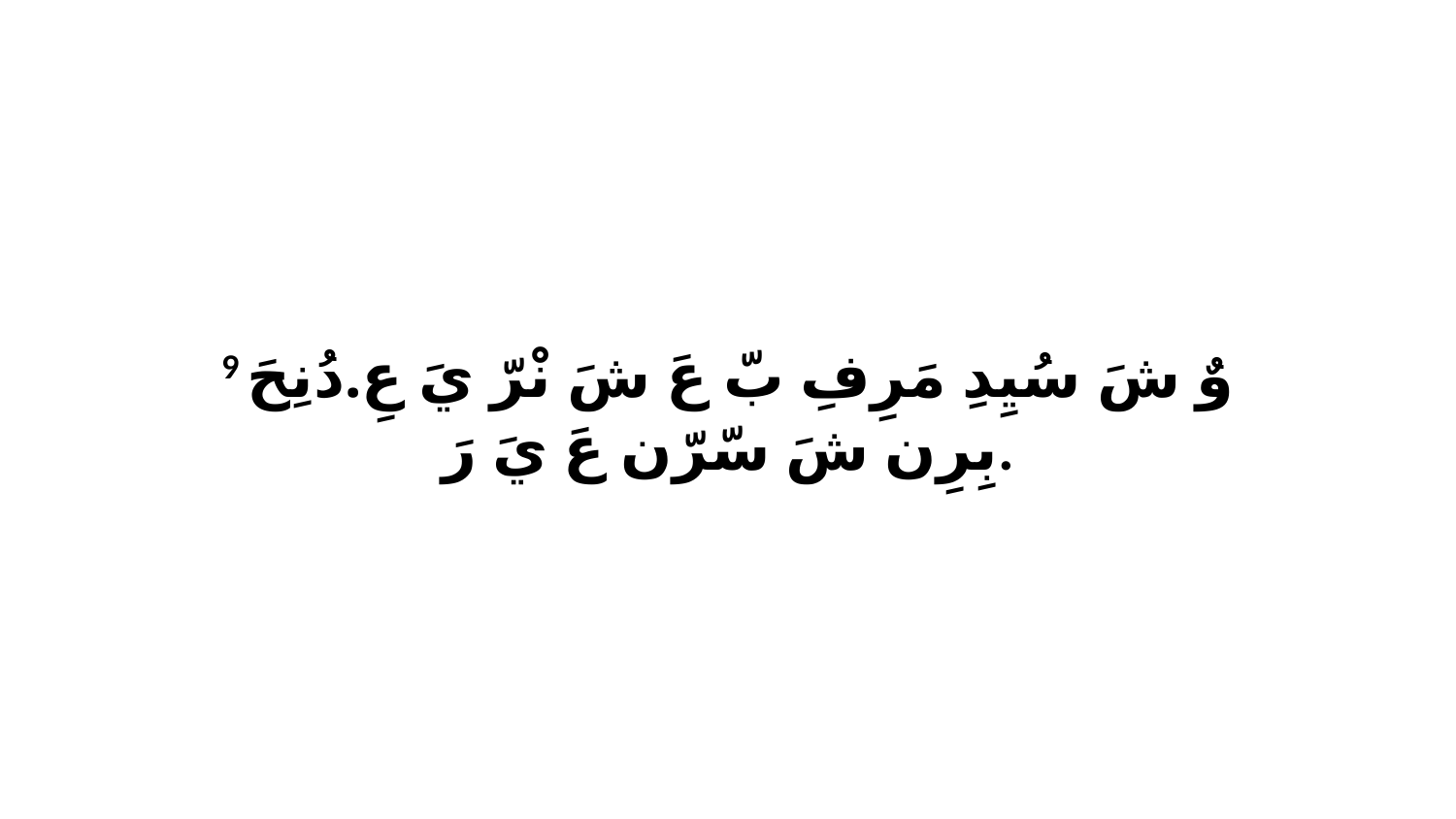

9 وٌ شَ سُيِدِ مَرِفِ بّ عَ شَ نْرّ يَ عِ.دُنِحَ بِرِن شَ سّرّن عَ يَ رَ.